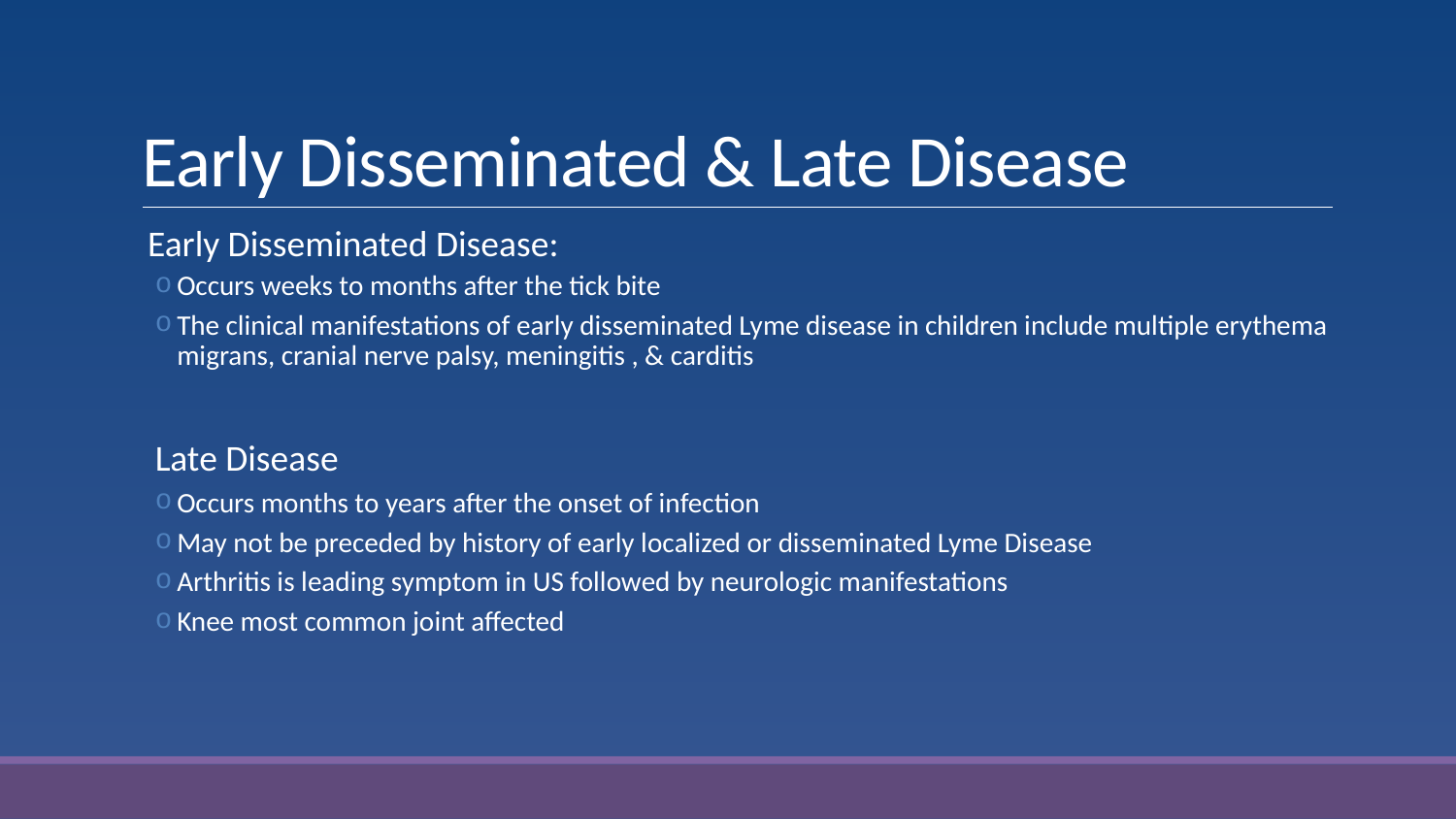

# Early Disseminated & Late Disease
  Early Disseminated Disease:
Occurs weeks to months after the tick bite
The clinical manifestations of early disseminated Lyme disease in children include multiple erythema migrans, cranial nerve palsy, meningitis , & carditis

Late Disease
Occurs months to years after the onset of infection
May not be preceded by history of early localized or disseminated Lyme Disease
Arthritis is leading symptom in US followed by neurologic manifestations
Knee most common joint affected